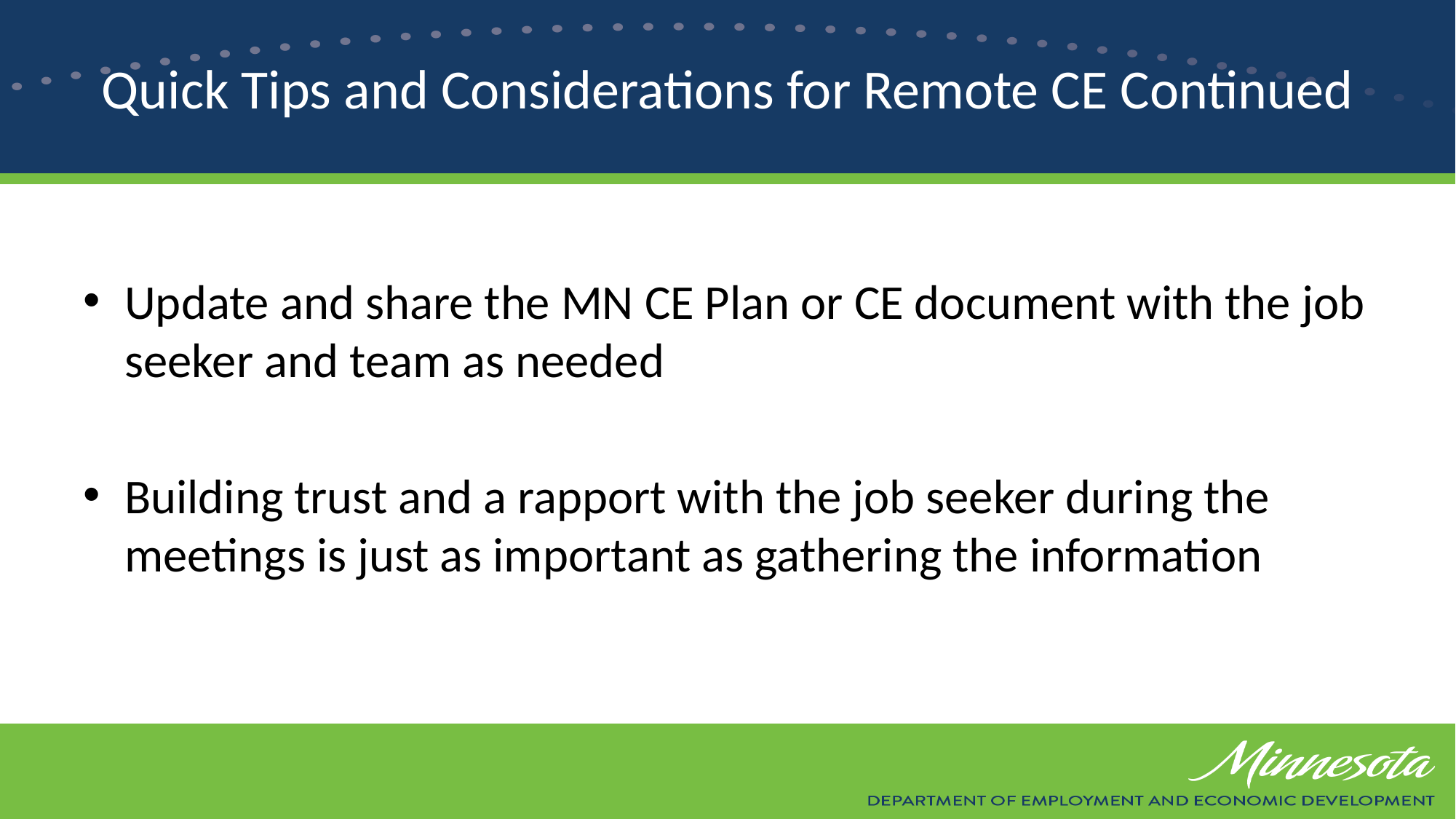

# Quick Tips and Considerations for Remote CE Continued
Update and share the MN CE Plan or CE document with the job seeker and team as needed

Building trust and a rapport with the job seeker during the meetings is just as important as gathering the information